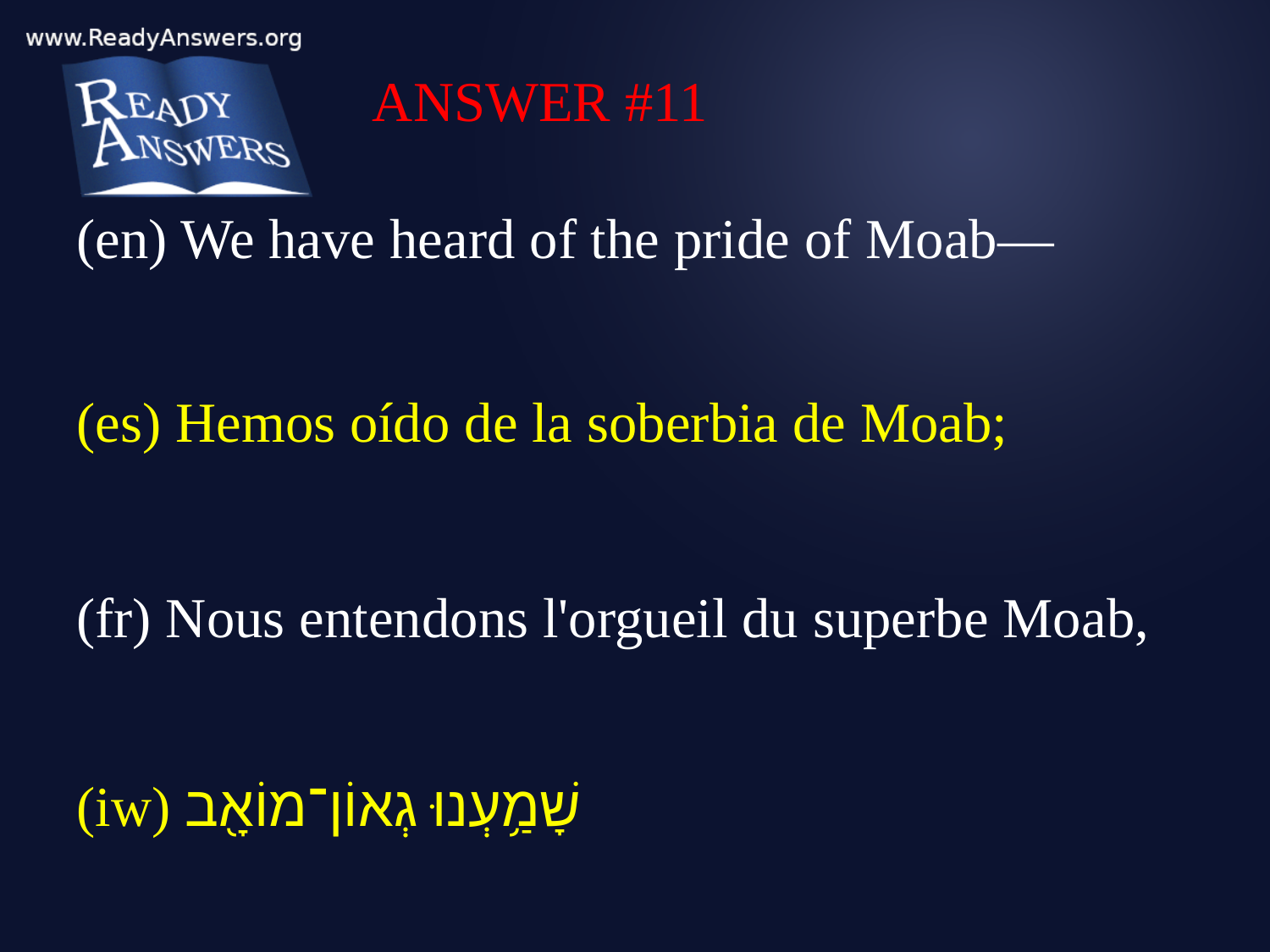

ANSWER #11
(en) We have heard of the pride of Moab—
(es) Hemos oído de la soberbia de Moab;
(fr) Nous entendons l'orgueil du superbe Moab,
(iw) שָׁמַ֥עְנוּ גְאוֹן־מוֹאָ֖ב